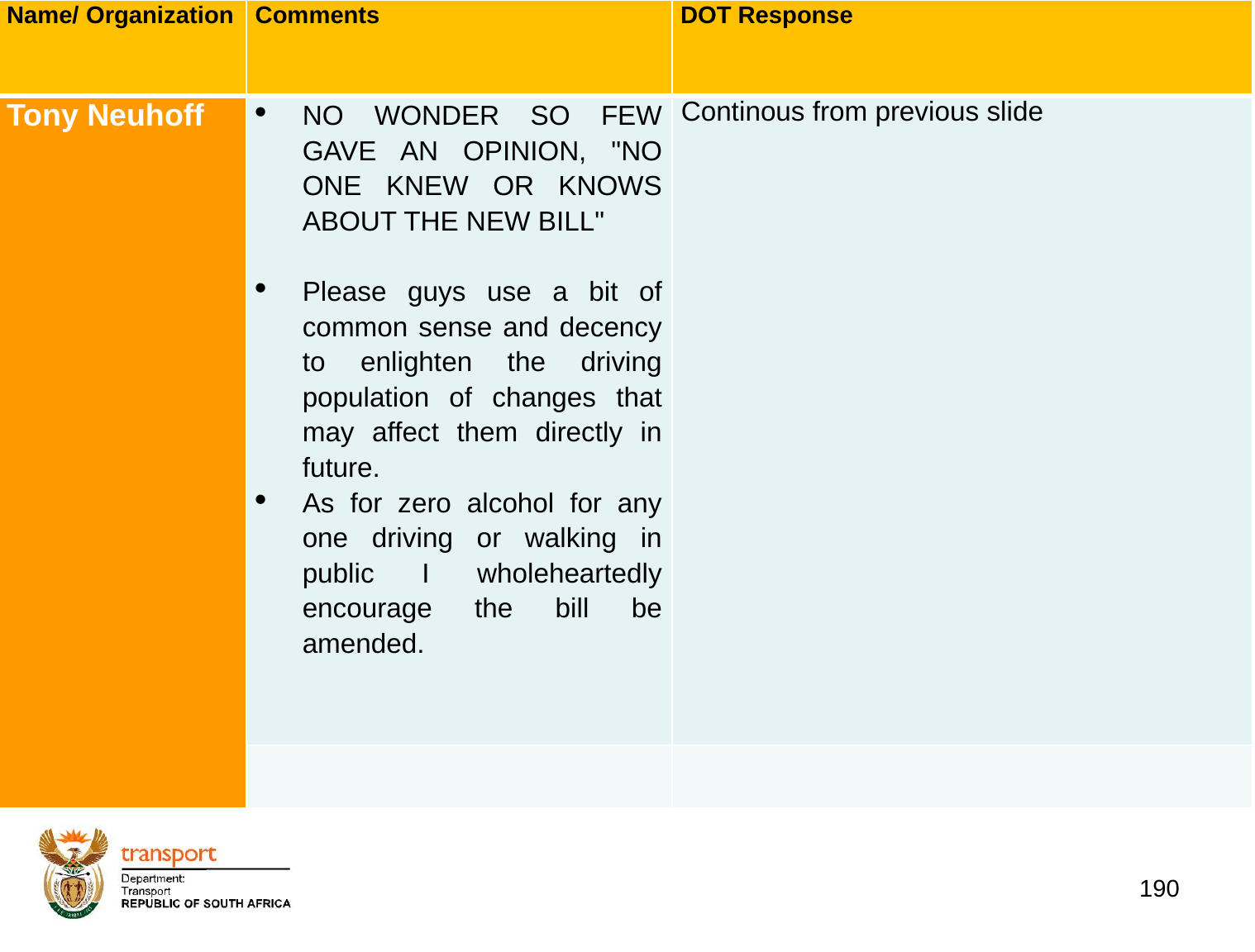

| Name/ Organization | Comments | DOT Response |
| --- | --- | --- |
| Tony Neuhoff | NO WONDER SO FEW GAVE AN OPINION, "NO ONE KNEW OR KNOWS ABOUT THE NEW BILL"   Please guys use a bit of common sense and decency to enlighten the driving population of changes that may affect them directly in future. As for zero alcohol for any one driving or walking in public I wholeheartedly encourage the bill be amended. | Continous from previous slide |
|  |  |  |
# 1. Background
190